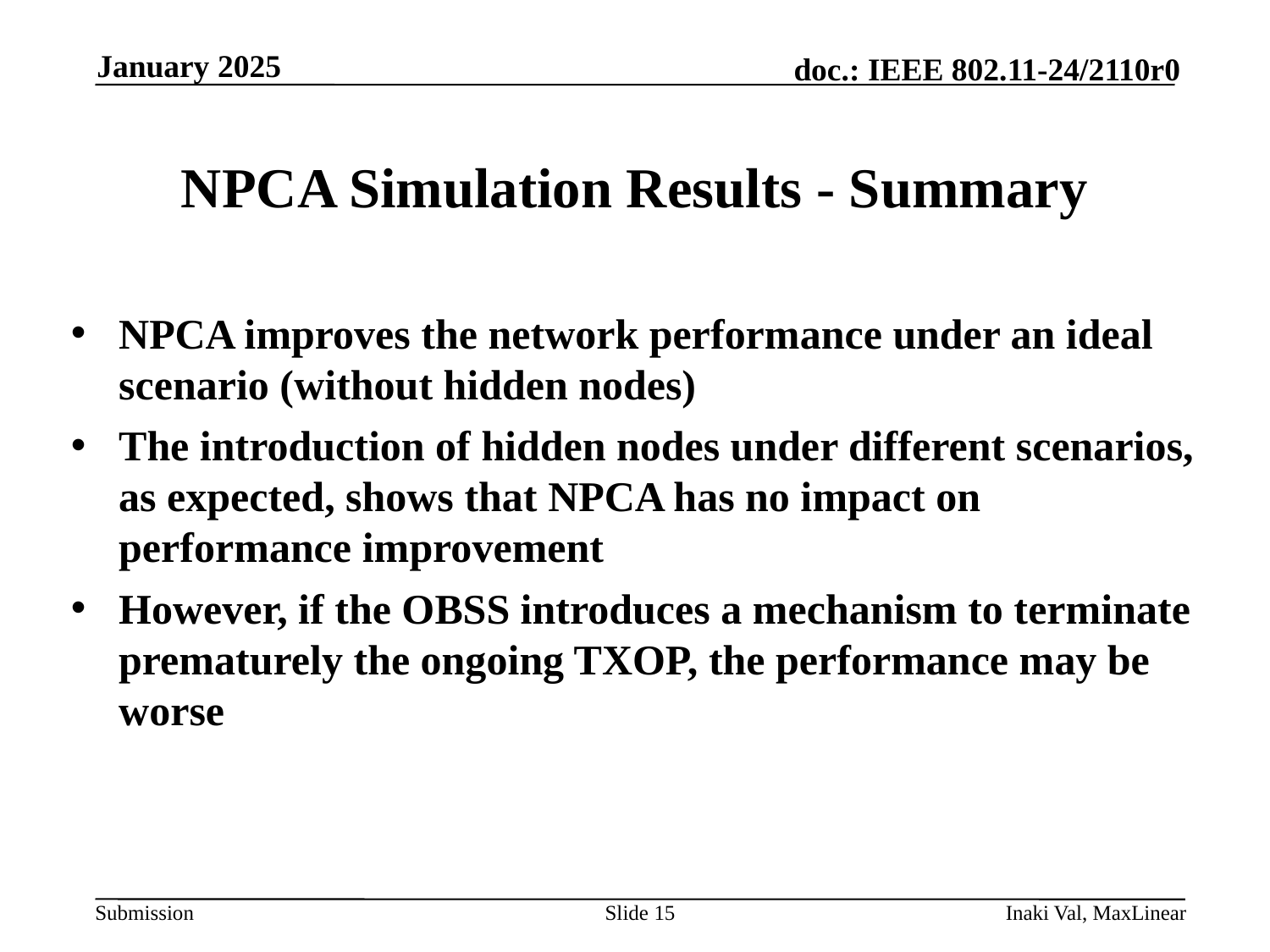

January 2025
# NPCA Simulation Results - Summary
NPCA improves the network performance under an ideal scenario (without hidden nodes)
The introduction of hidden nodes under different scenarios, as expected, shows that NPCA has no impact on performance improvement
However, if the OBSS introduces a mechanism to terminate prematurely the ongoing TXOP, the performance may be worse

Slide 15
Inaki Val, MaxLinear